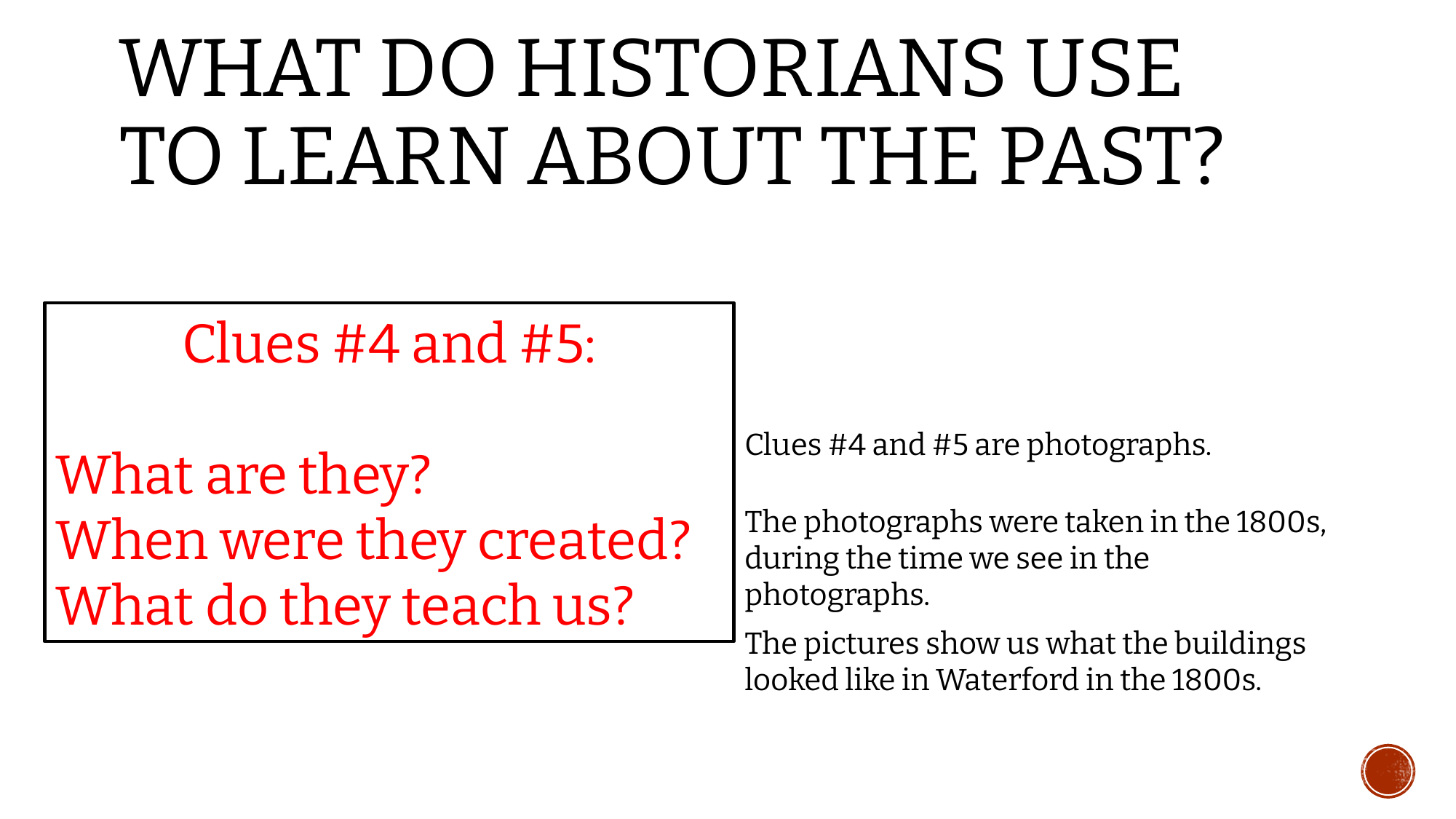

# What do historians use to learn about the past?
Clues #4 and #5:

What are they?
When were they created?
What do they teach us?
Clues #4 and #5 are photographs.
The photographs were taken in the 1800s, during the time we see in the photographs.
The pictures show us what the buildings looked like in Waterford in the 1800s.